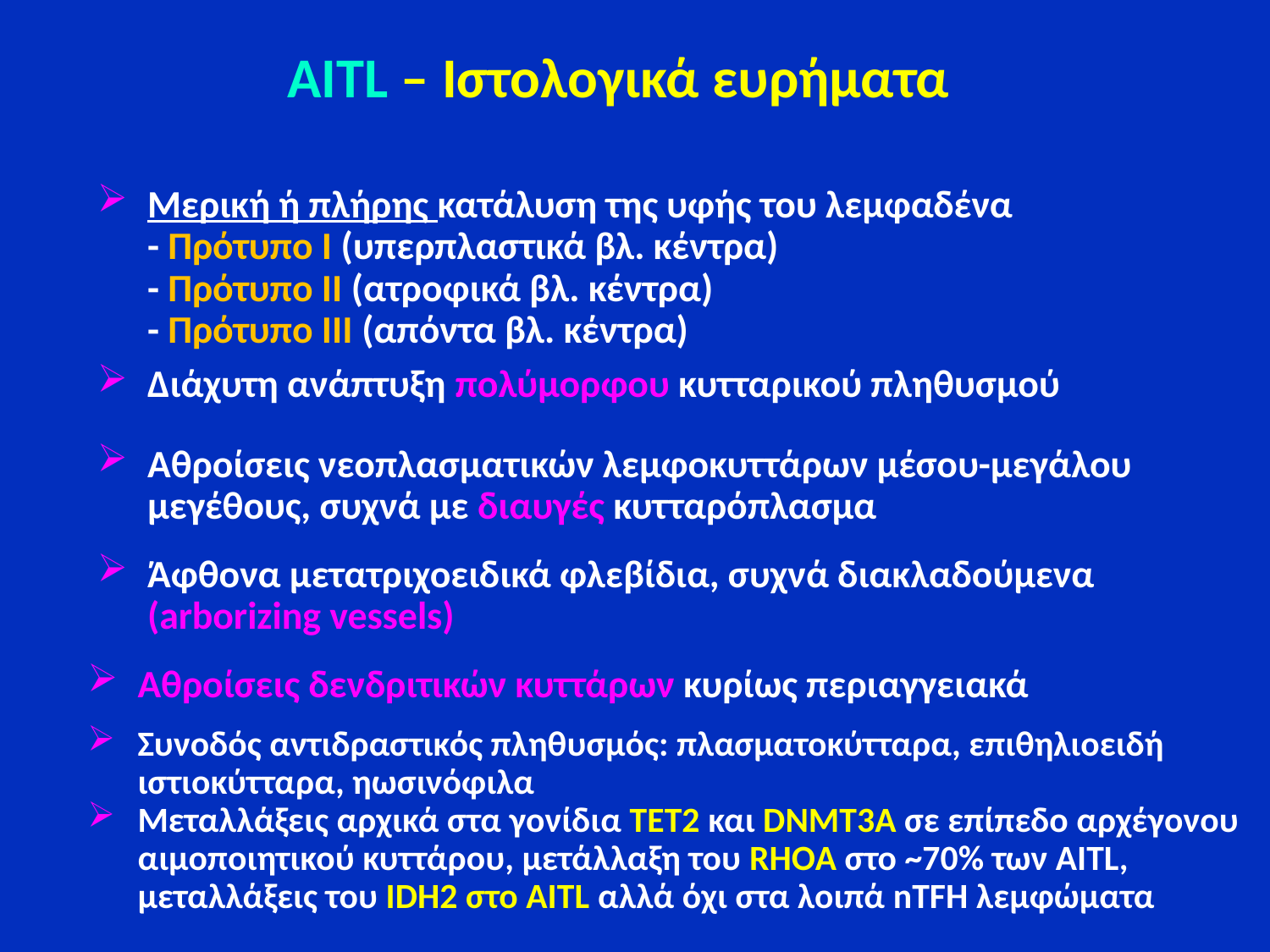

AITL – Ιστολογικά ευρήματα
Μερική ή πλήρης κατάλυση της υφής του λεμφαδένα
	- Πρότυπο Ι (υπερπλαστικά βλ. κέντρα)
	- Πρότυπο ΙΙ (ατροφικά βλ. κέντρα)
	- Πρότυπο ΙΙΙ (απόντα βλ. κέντρα)
Διάχυτη ανάπτυξη πολύμορφου κυτταρικού πληθυσμού
Αθροίσεις νεοπλασματικών λεμφοκυττάρων μέσου-μεγάλου μεγέθους, συχνά με διαυγές κυτταρόπλασμα
Άφθονα μετατριχοειδικά φλεβίδια, συχνά διακλαδούμενα (arborizing vessels)
Αθροίσεις δενδριτικών κυττάρων κυρίως περιαγγειακά
Συνοδός αντιδραστικός πληθυσμός: πλασματοκύτταρα, επιθηλιοειδή ιστιοκύτταρα, ηωσινόφιλα
Μεταλλάξεις αρχικά στα γονίδια TET2 και DNMT3A σε επίπεδο αρχέγονου αιμοποιητικού κυττάρου, μετάλλαξη του RHOA στο ~70% των AITL, μεταλλάξεις του IDH2 στο AITL αλλά όχι στα λοιπά nTFH λεμφώματα